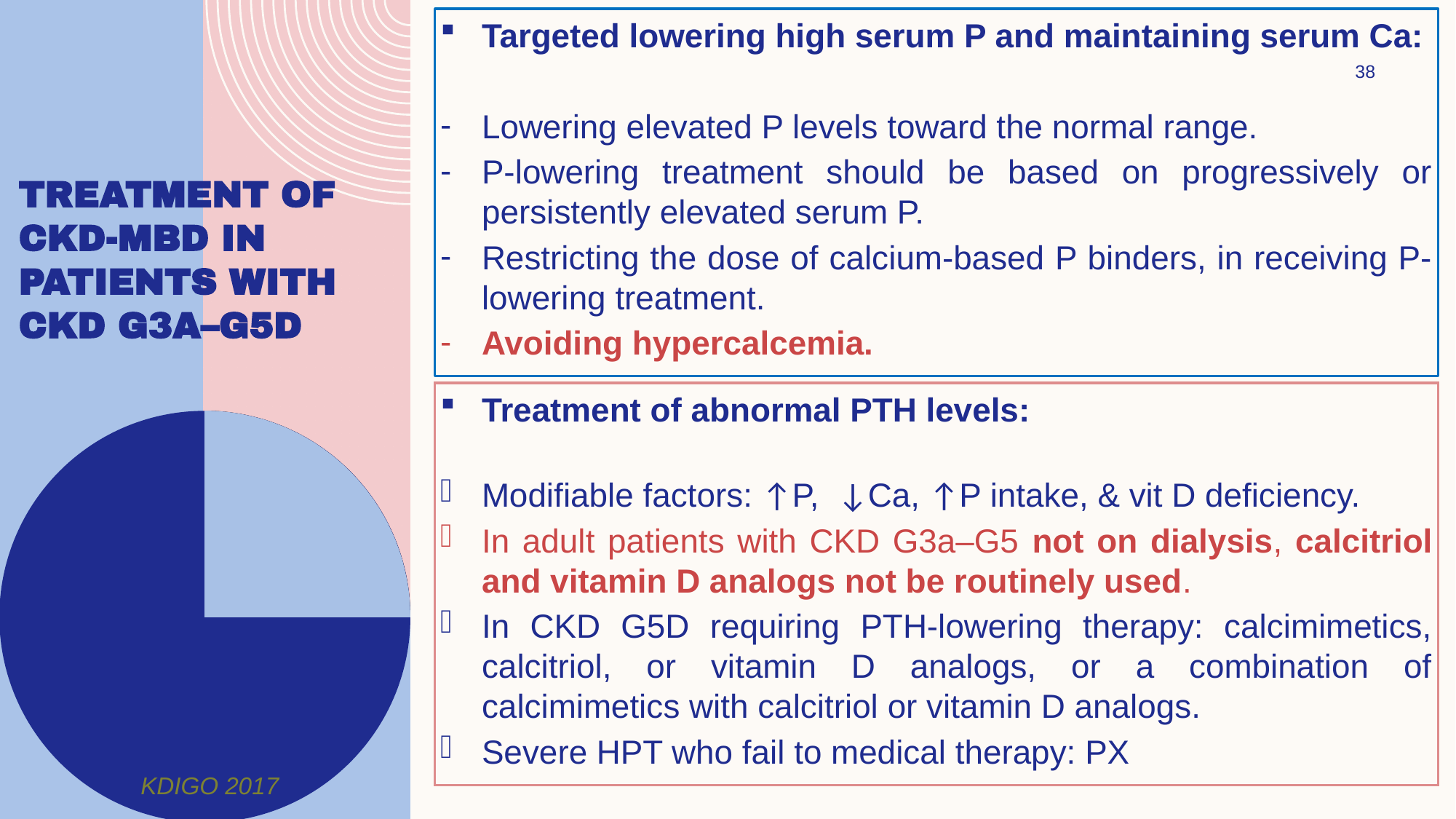

Targeted lowering high serum P and maintaining serum Ca:

Lowering elevated P levels toward the normal range.
P-lowering treatment should be based on progressively or persistently elevated serum P.
Restricting the dose of calcium-based P binders, in receiving P-lowering treatment.
Avoiding hypercalcemia.
38
# Treatment of CKD-MBD In patients with CKD G3a–G5D
Treatment of abnormal PTH levels:
Modifiable factors: ↑P,  ↓Ca, ↑P intake, & vit D deficiency.
In adult patients with CKD G3a–G5 not on dialysis, calcitriol and vitamin D analogs not be routinely used.
In CKD G5D requiring PTH-lowering therapy: calcimimetics, calcitriol, or vitamin D analogs, or a combination of calcimimetics with calcitriol or vitamin D analogs.
Severe HPT who fail to medical therapy: PX

KDIGO 2017